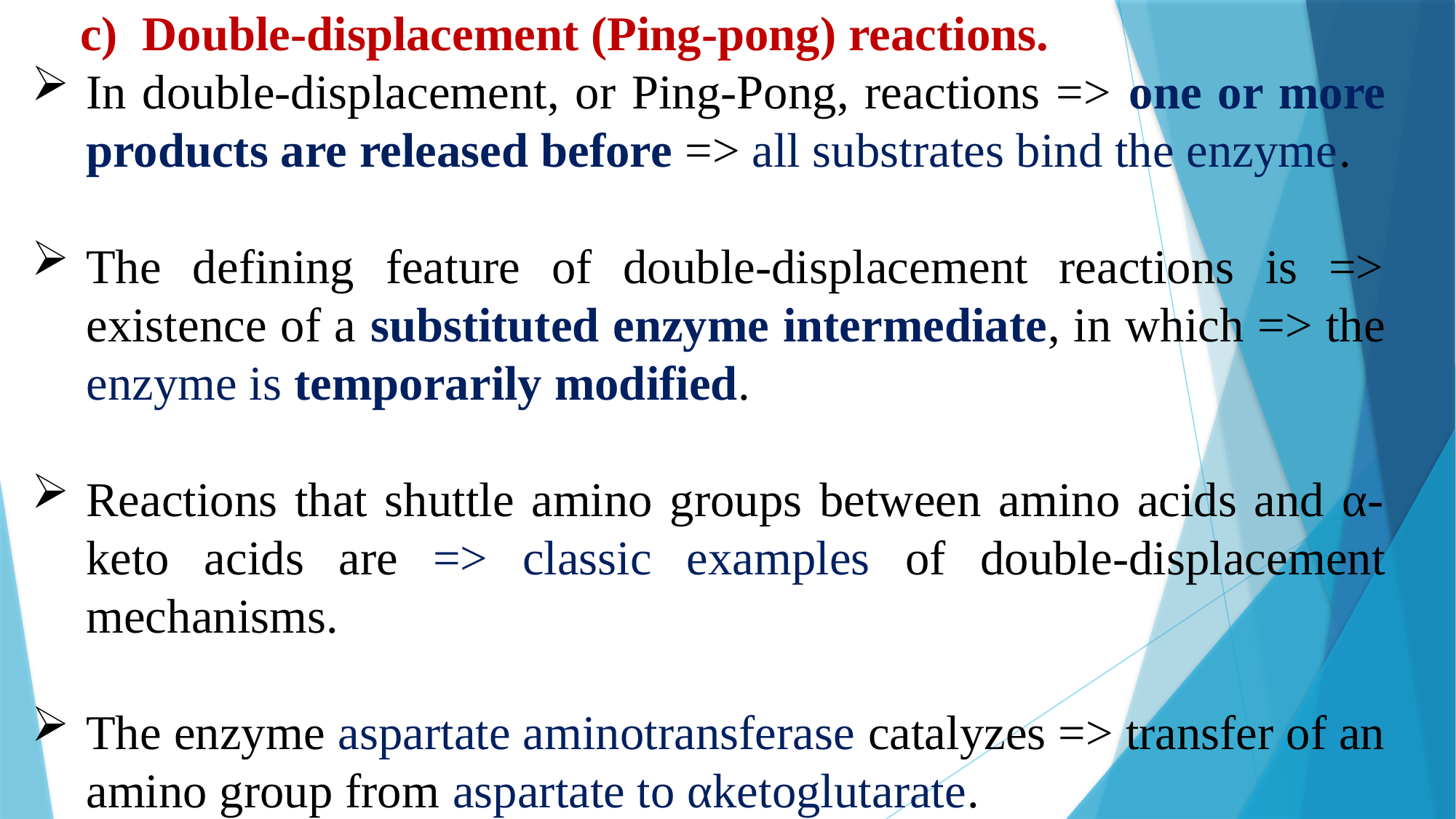

c)  Double-displacement (Ping-pong) reactions.
In double-displacement, or Ping-Pong, reactions => one or more products are released before => all substrates bind the enzyme.

The defining feature of double-displacement reactions is => existence of a substituted enzyme intermediate, in which => the enzyme is temporarily modified.

Reactions that shuttle amino groups between amino acids and α-keto acids are => classic examples of double-displacement mechanisms.

The enzyme aspartate aminotransferase catalyzes => transfer of an amino group from aspartate to αketoglutarate.